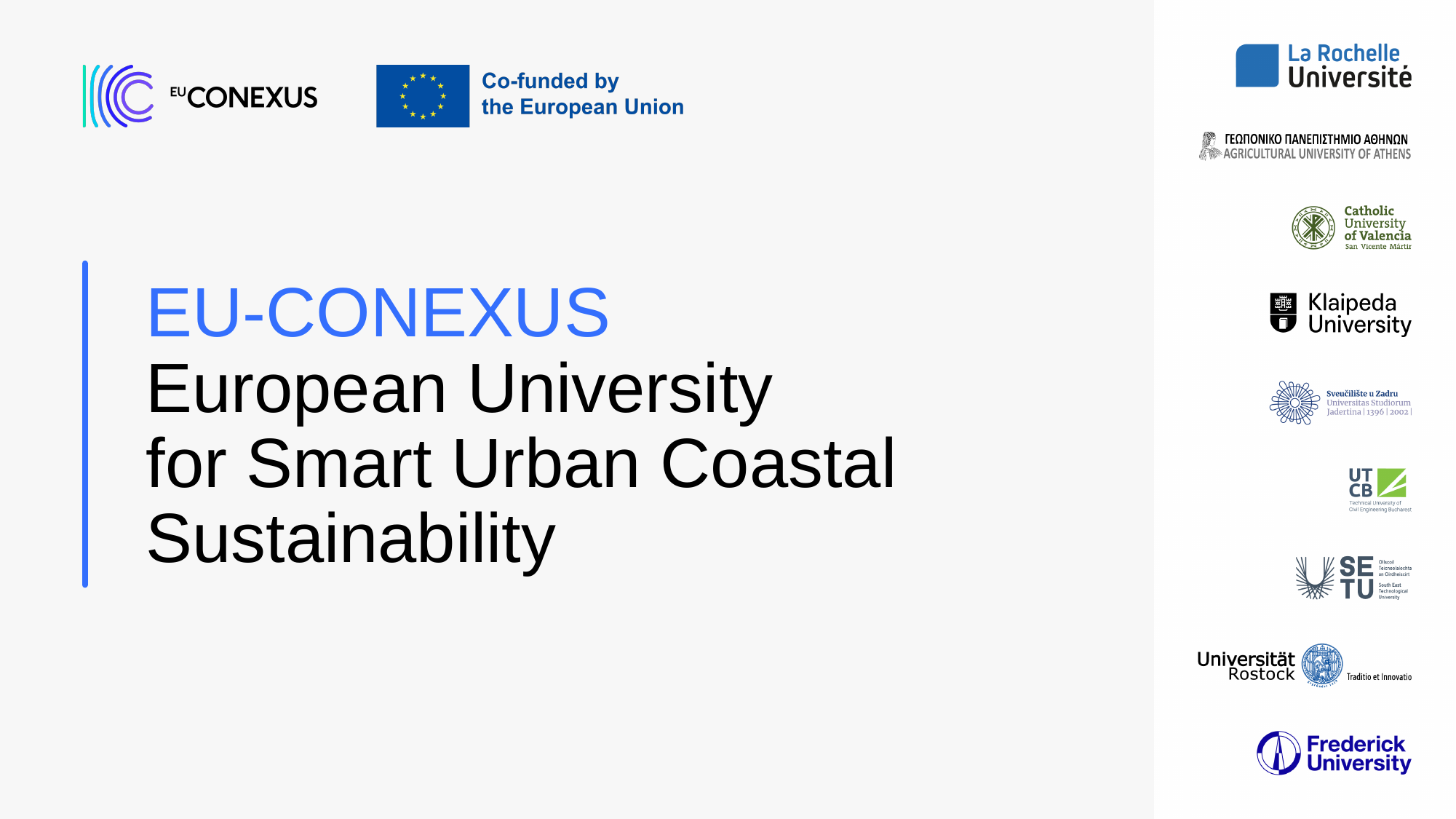

# EU-CONEXUS European University for Smart Urban Coastal Sustainability